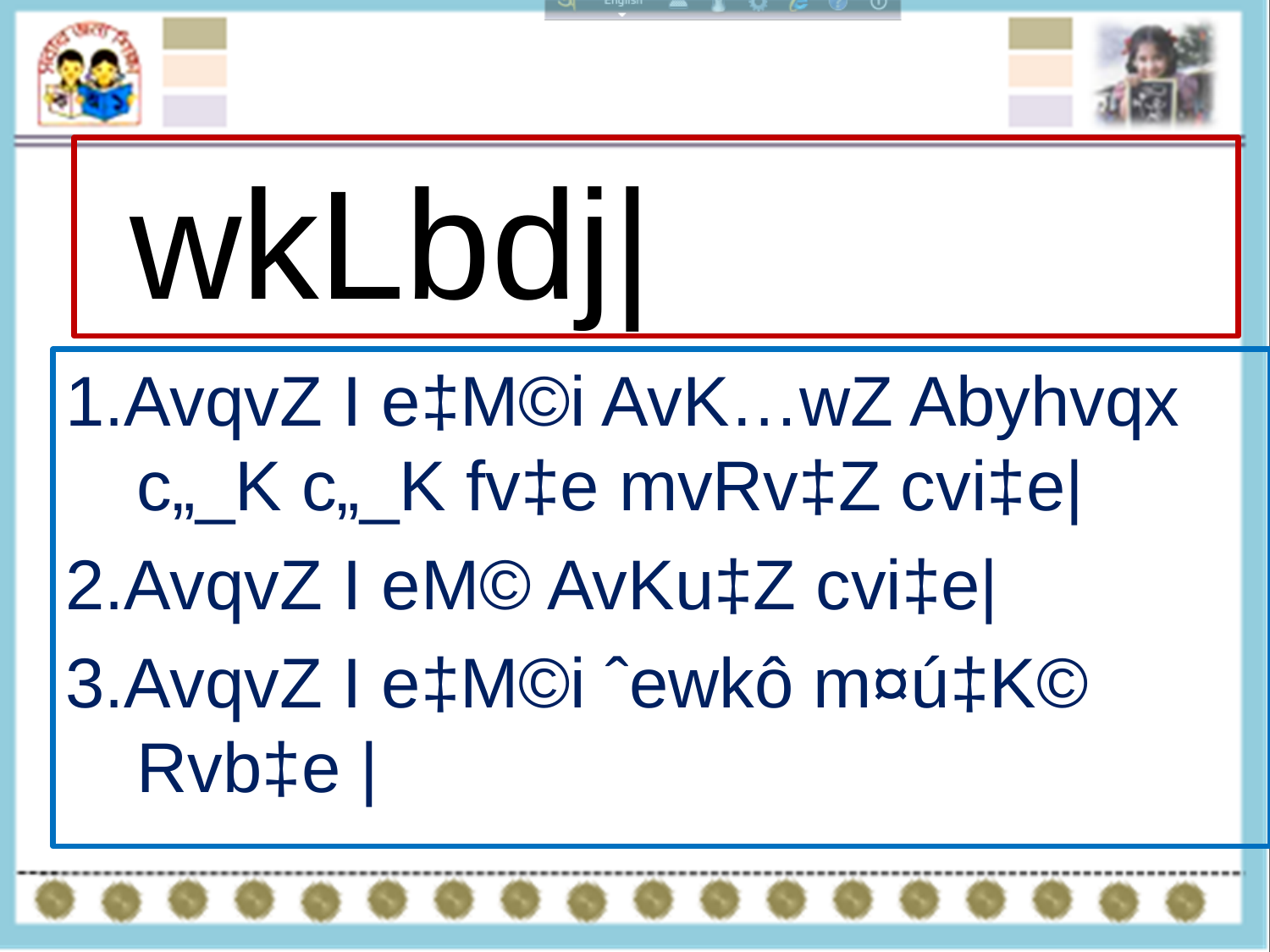

wkLbdj|
1.AvqvZ I e‡M©i AvK…wZ Abyhvqx c„_K c„_K fv‡e mvRv‡Z cvi‡e|
2.AvqvZ I eM© AvKu‡Z cvi‡e|
3.AvqvZ I e‡M©i ˆewkô m¤ú‡K© Rvb‡e |